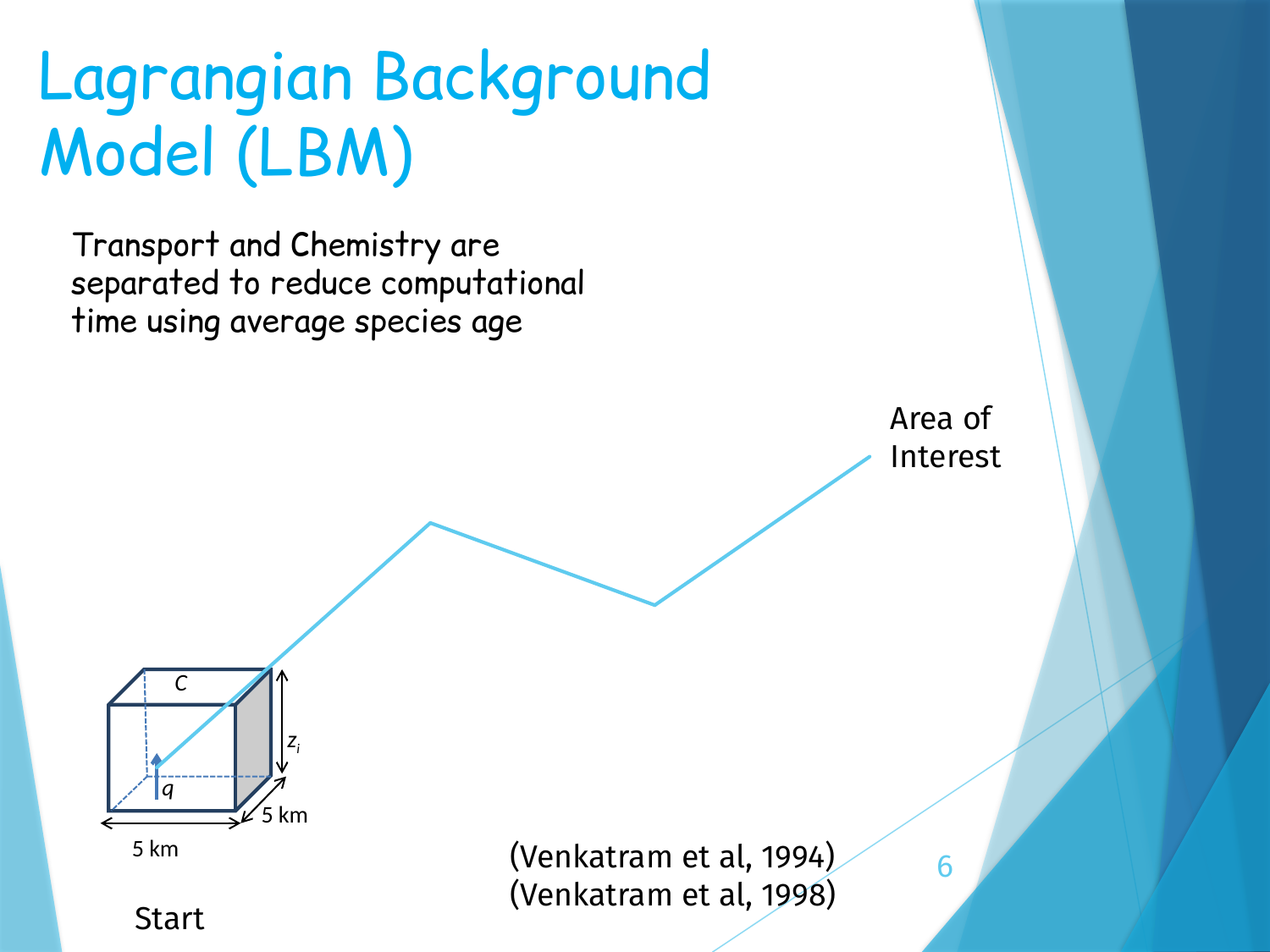

Lagrangian Background Model (LBM)
Transport and Chemistry are separated to reduce computational time using average species age
Area of Interest
C

5 km
5 km
zi
q
(Venkatram et al, 1994)
(Venkatram et al, 1998)
6
Start